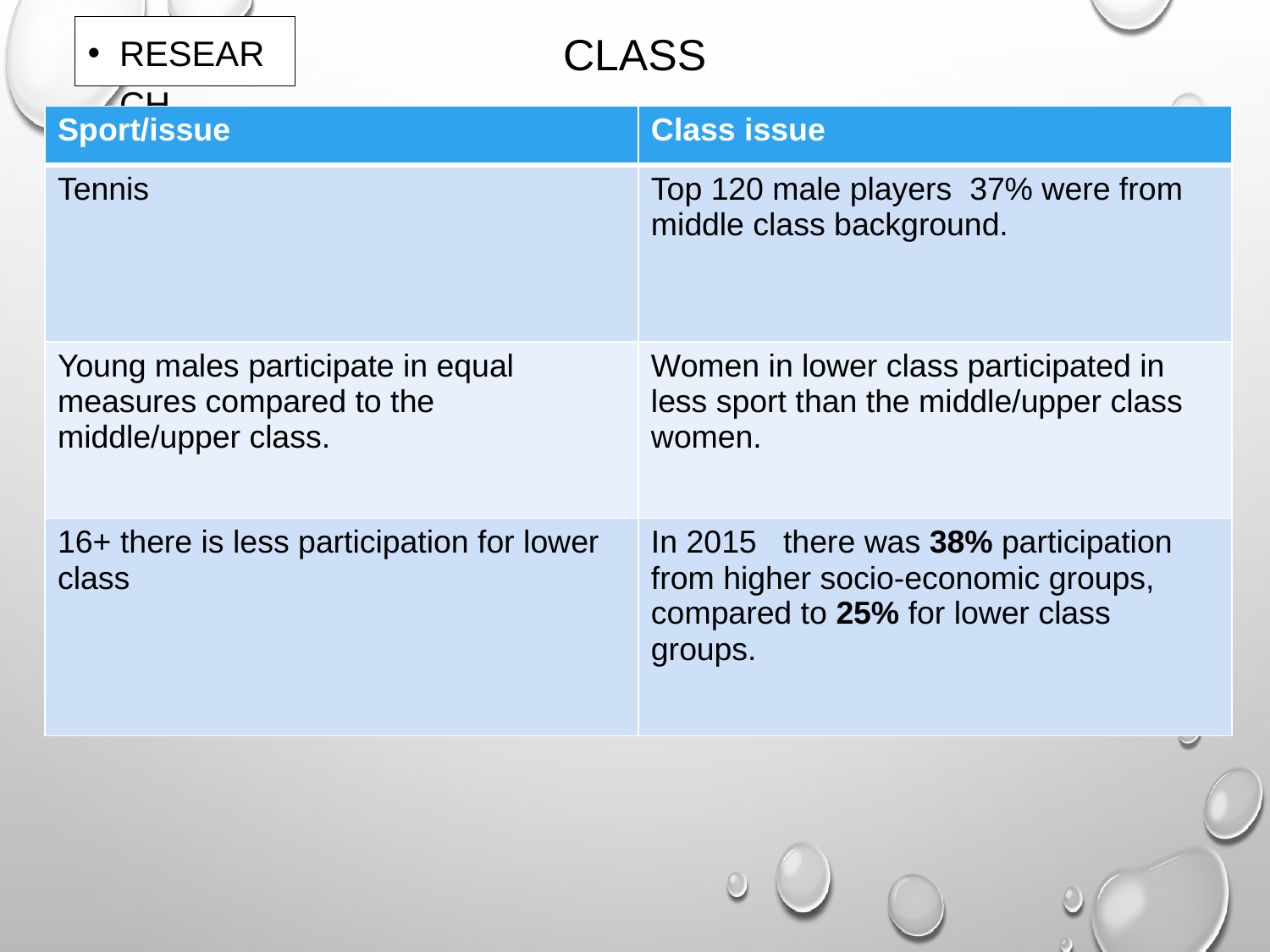

research
# Class
| Sport/issue | Class issue |
| --- | --- |
| Tennis | Top 120 male players 37% were from middle class background. |
| Young males participate in equal measures compared to the middle/upper class. | Women in lower class participated in less sport than the middle/upper class women. |
| 16+ there is less participation for lower class | In 2015 there was 38% participation from higher socio-economic groups, compared to 25% for lower class groups. |